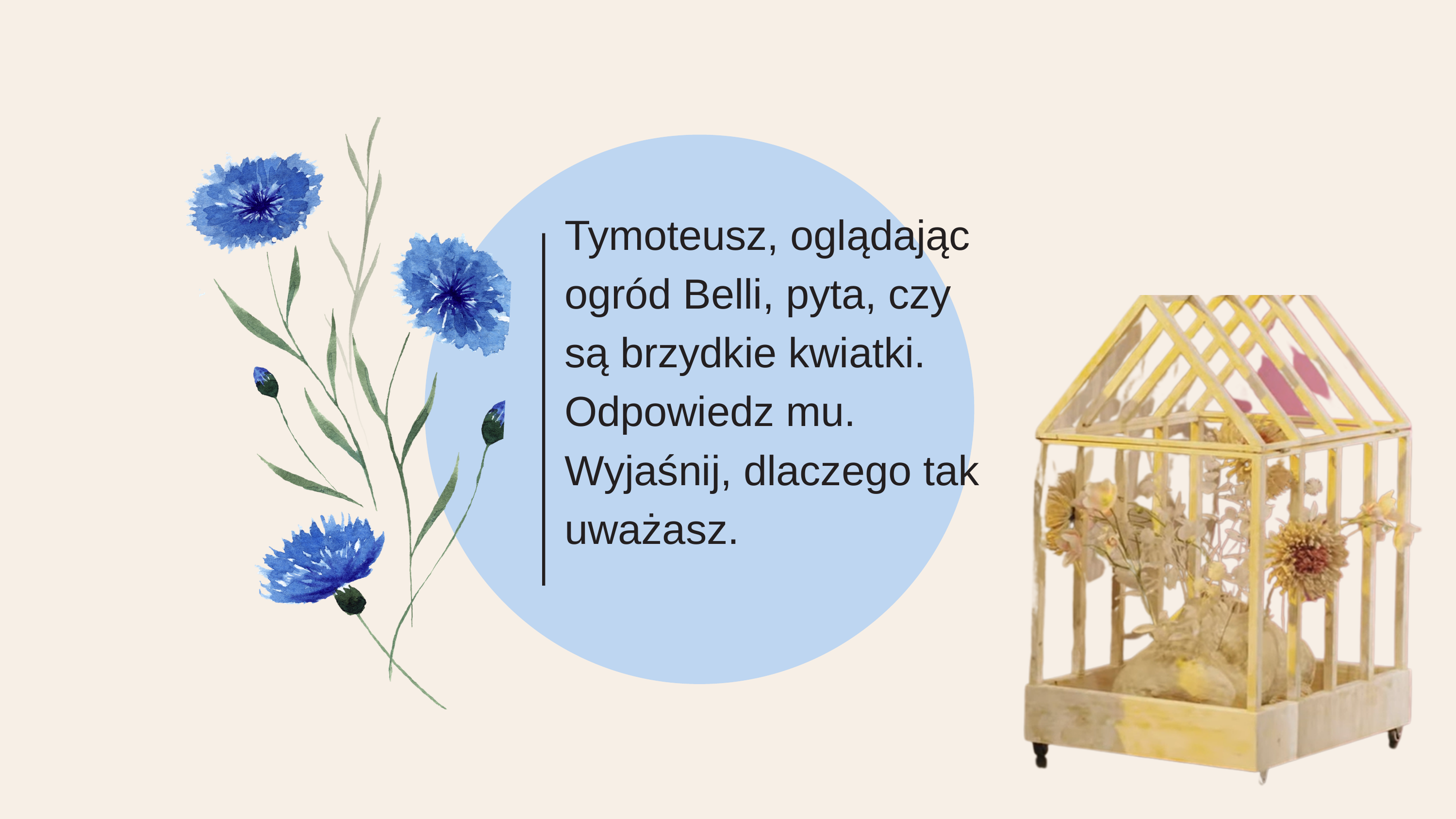

Tymoteusz, oglądając ogród Belli, pyta, czy są brzydkie kwiatki. Odpowiedz mu. Wyjaśnij, dlaczego tak uważasz.